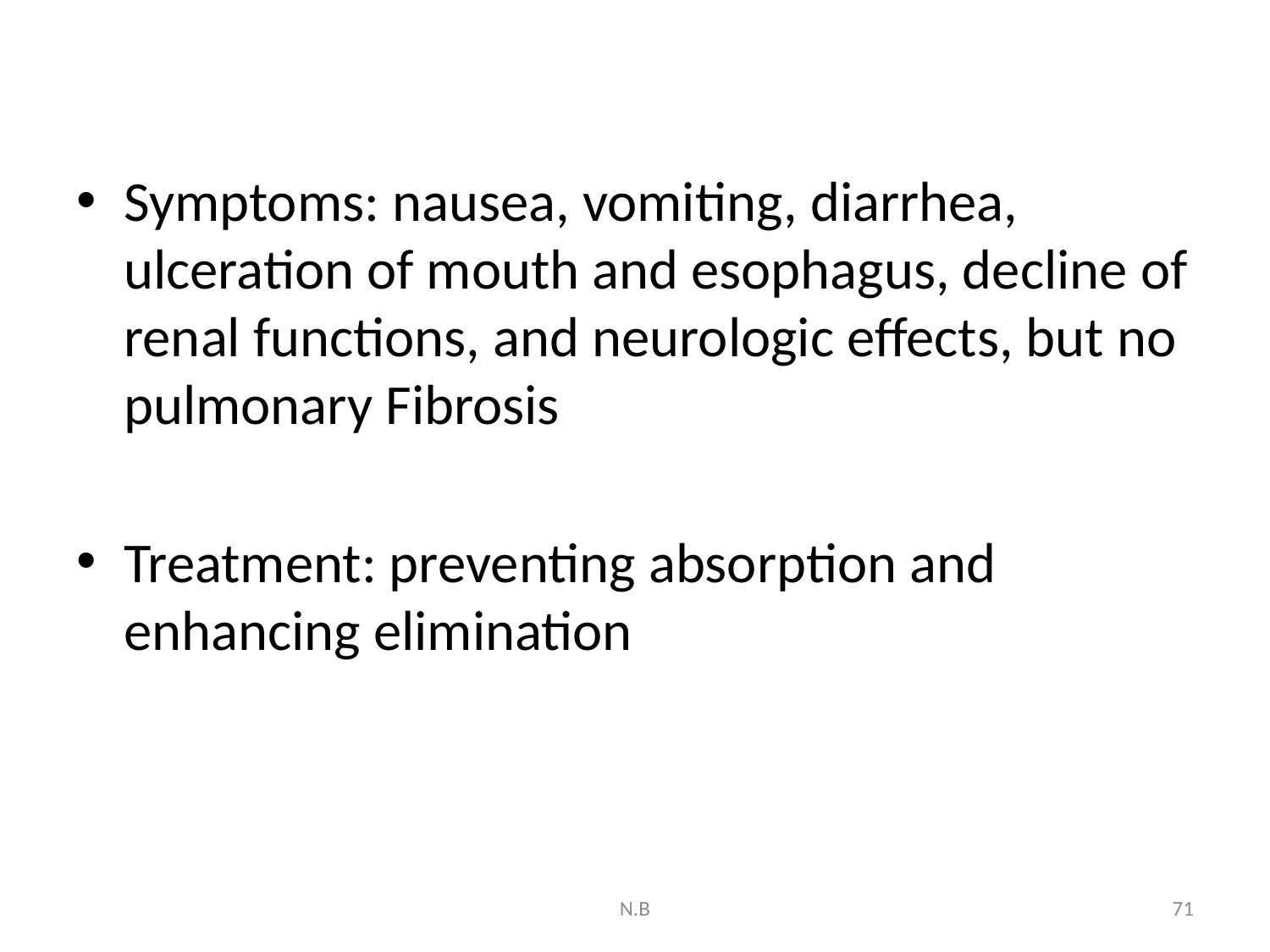

Symptoms: nausea, vomiting, diarrhea, ulceration of mouth and esophagus, decline of renal functions, and neurologic effects, but no pulmonary Fibrosis

Treatment: preventing absorption and enhancing elimination
N.B
71